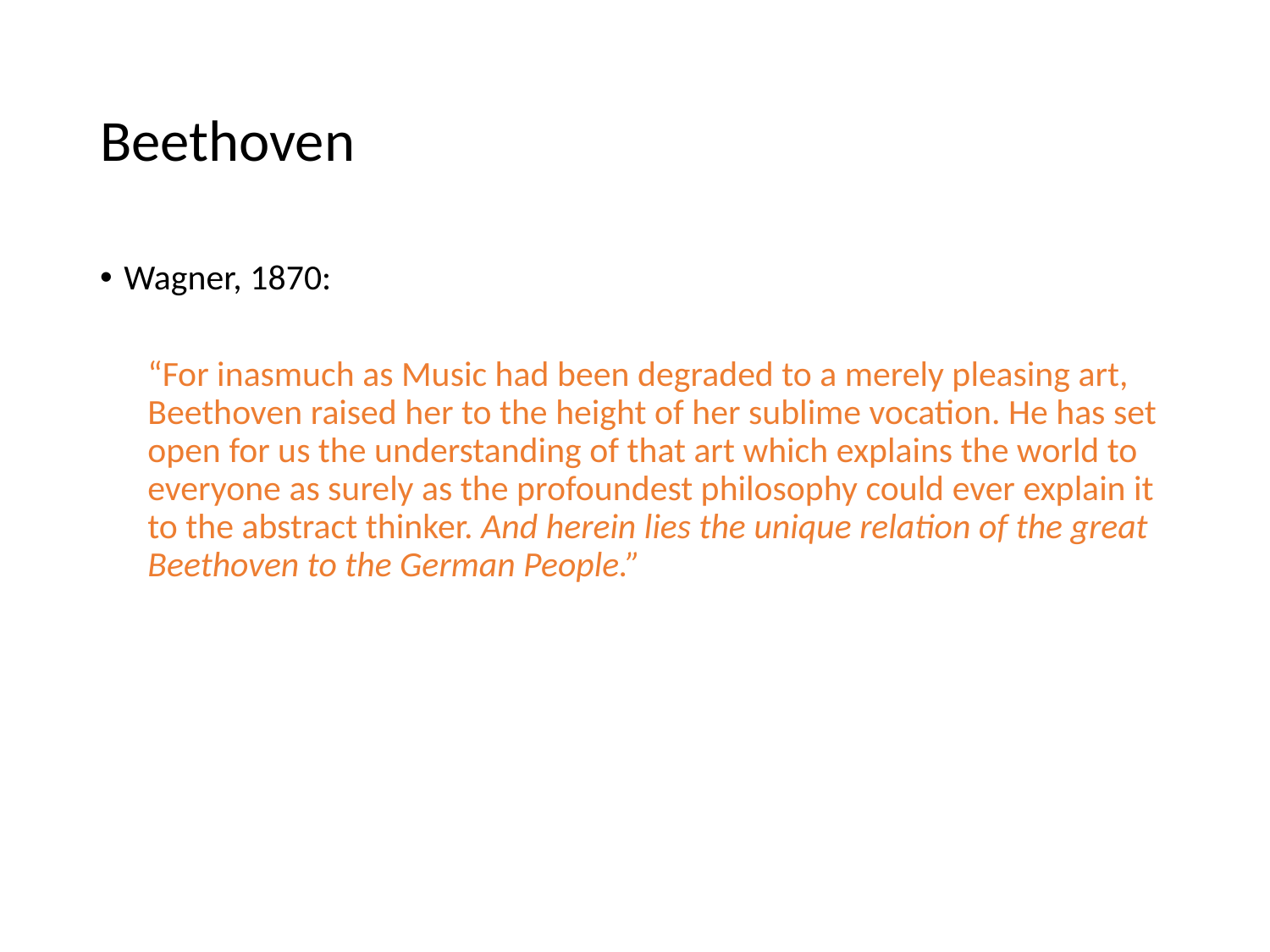

# Beethoven
Wagner, 1870:

“For inasmuch as Music had been degraded to a merely pleasing art, Beethoven raised her to the height of her sublime vocation. He has set open for us the understanding of that art which explains the world to everyone as surely as the profoundest philosophy could ever explain it to the abstract thinker. And herein lies the unique relation of the great Beethoven to the German People.”